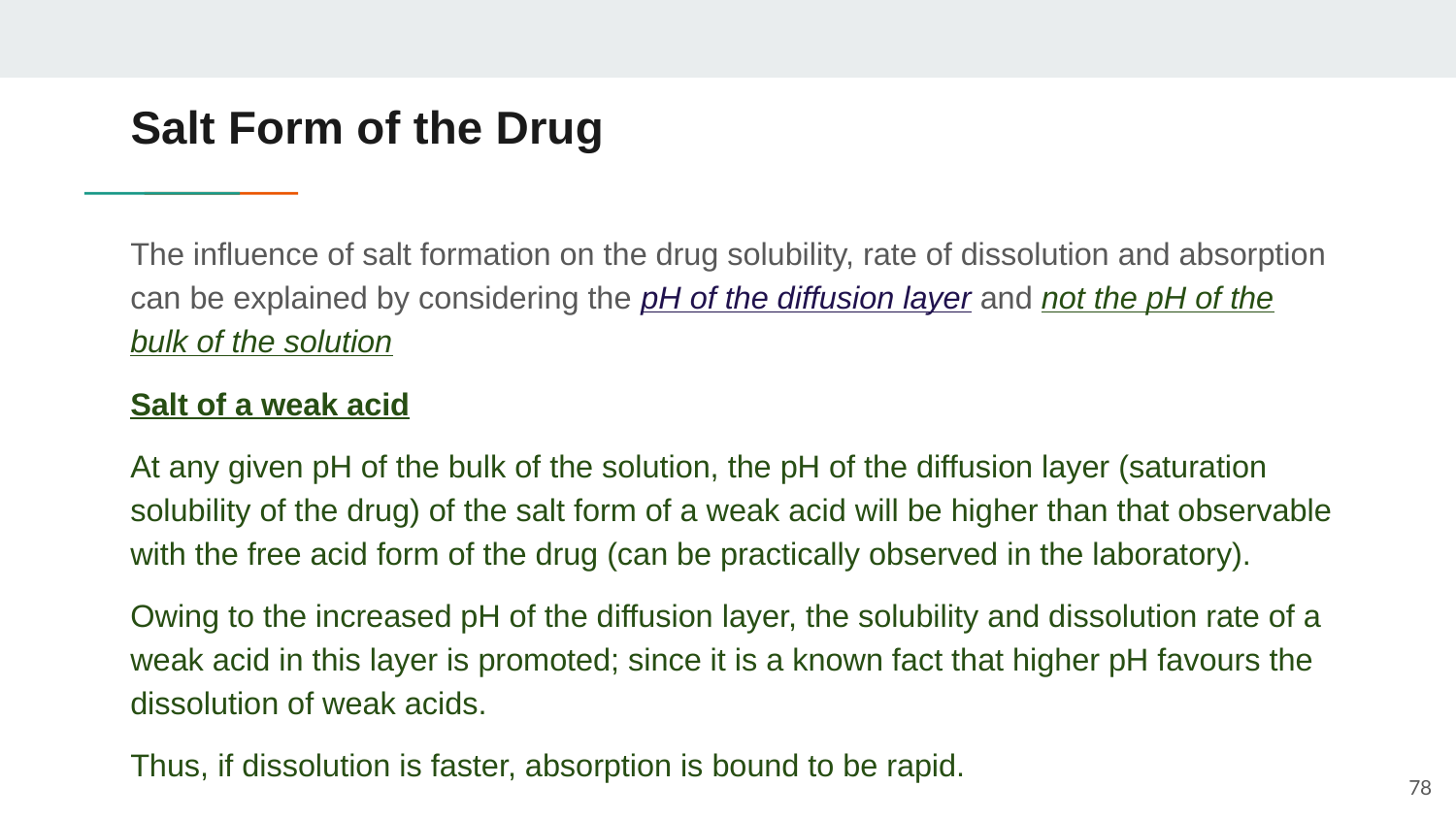

# Salt Form of the Drug
The influence of salt formation on the drug solubility, rate of dissolution and absorption can be explained by considering the pH of the diffusion layer and not the pH of the bulk of the solution
Salt of a weak acid
At any given pH of the bulk of the solution, the pH of the diffusion layer (saturation solubility of the drug) of the salt form of a weak acid will be higher than that observable with the free acid form of the drug (can be practically observed in the laboratory).
Owing to the increased pH of the diffusion layer, the solubility and dissolution rate of a weak acid in this layer is promoted; since it is a known fact that higher pH favours the dissolution of weak acids.
Thus, if dissolution is faster, absorption is bound to be rapid.
78